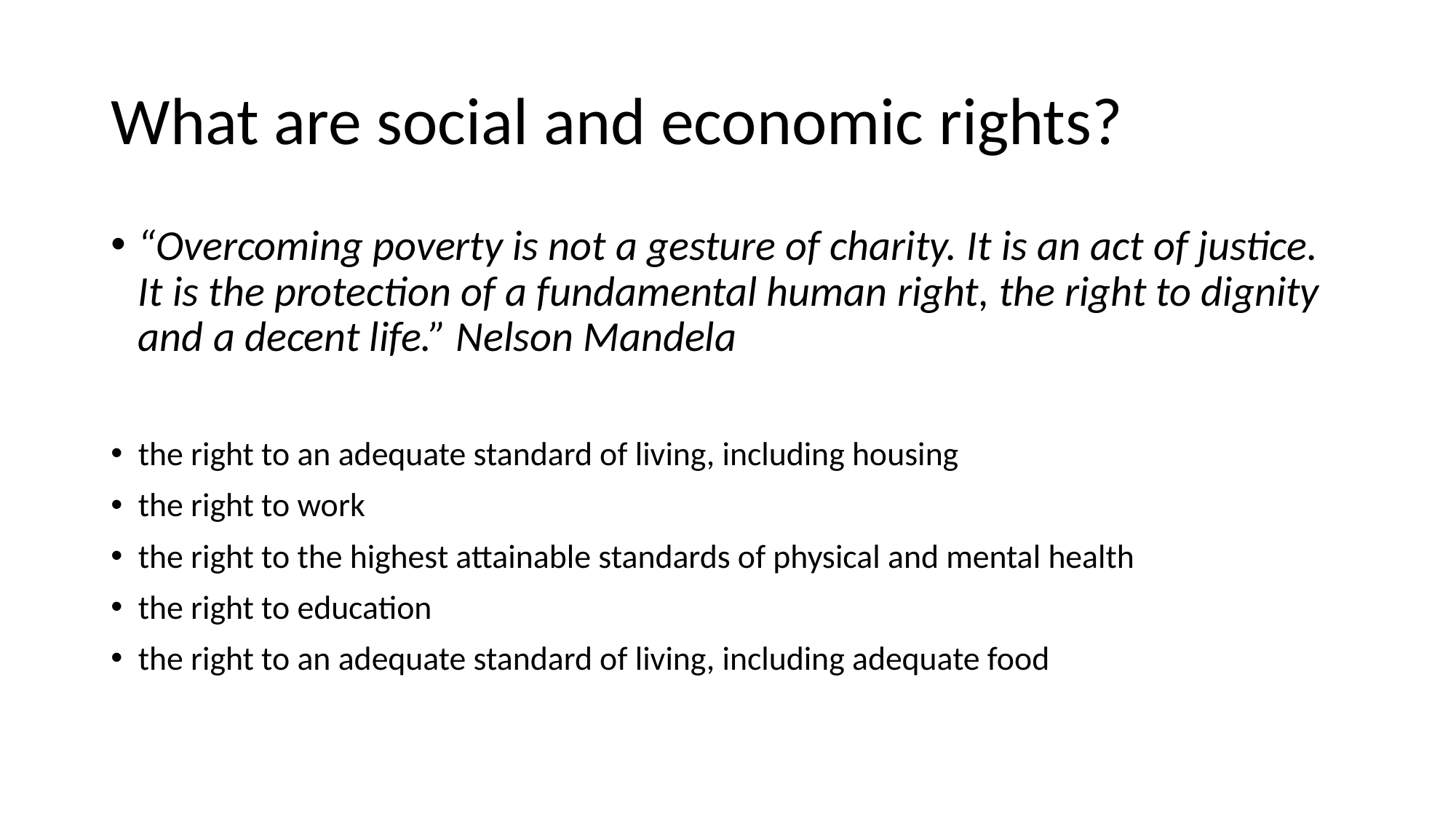

# What are social and economic rights?
“Overcoming poverty is not a gesture of charity. It is an act of justice. It is the protection of a fundamental human right, the right to dignity and a decent life.” Nelson Mandela

the right to an adequate standard of living, including housing
the right to work
the right to the highest attainable standards of physical and mental health
the right to education
the right to an adequate standard of living, including adequate food